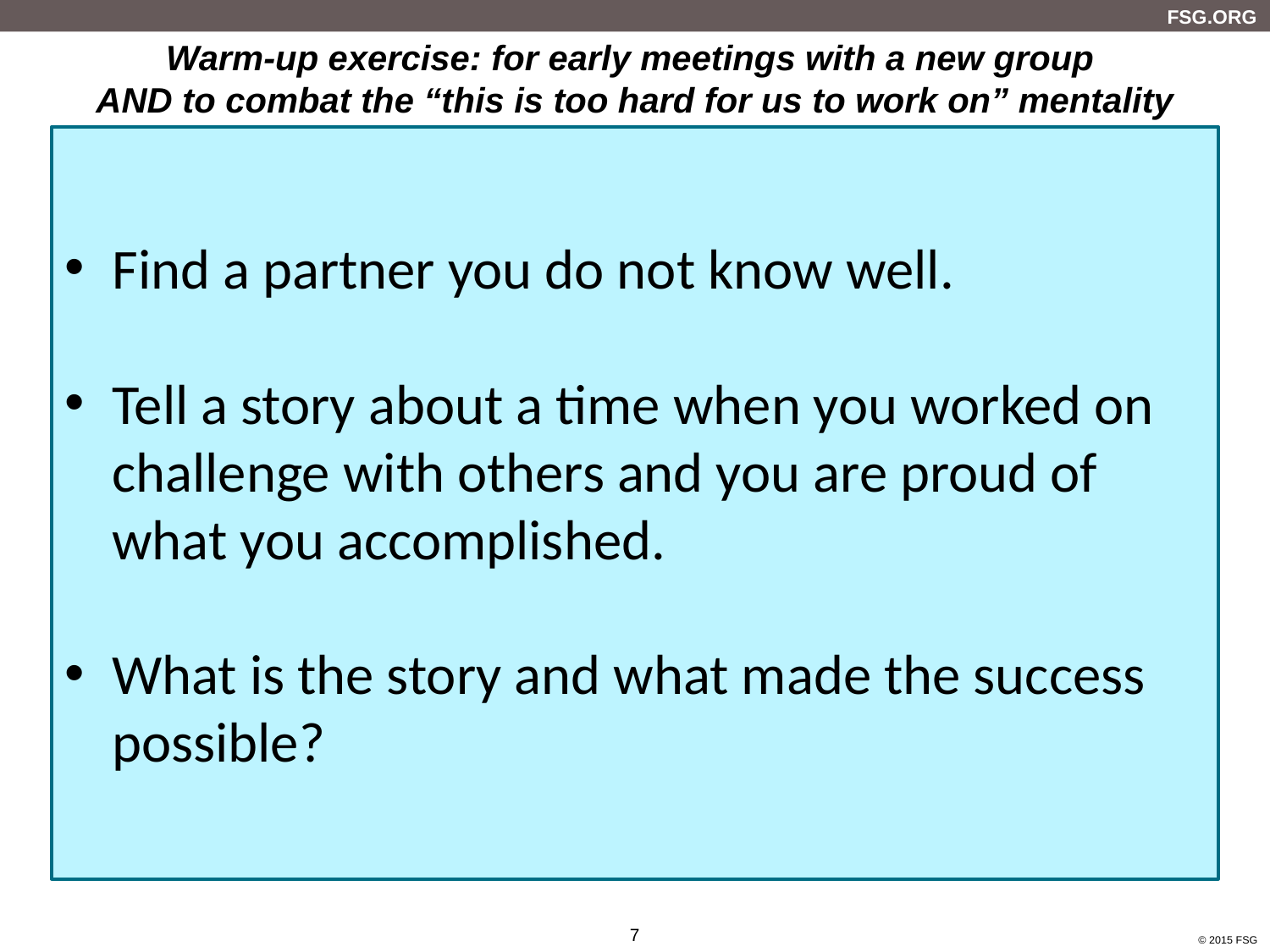

Warm-up exercise: for early meetings with a new group
AND to combat the “this is too hard for us to work on” mentality
Find a partner you do not know well.

Tell a story about a time when you worked on challenge with others and you are proud of what you accomplished.

What is the story and what made the success possible?